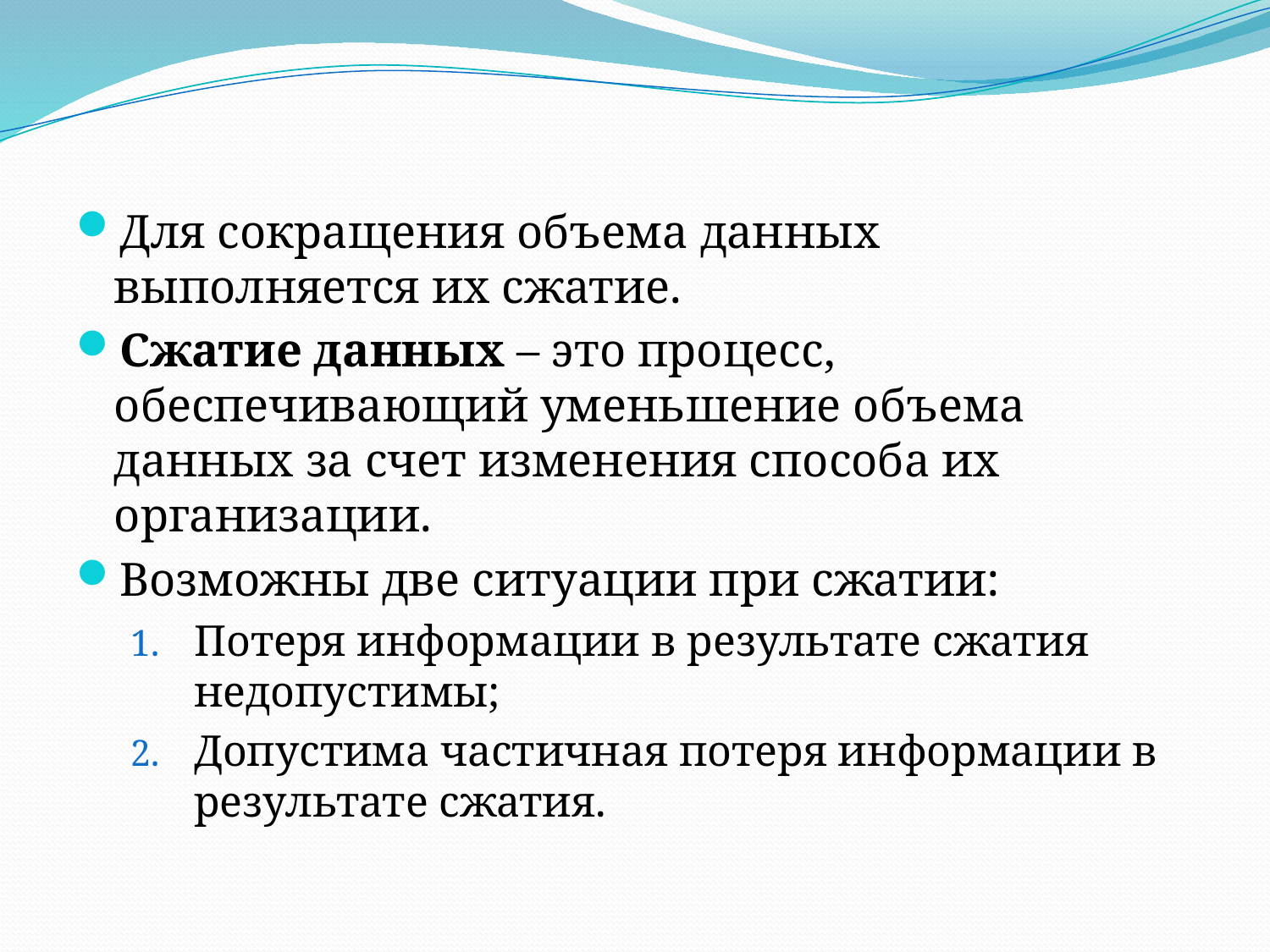

Для сокращения объема данных выполняется их сжатие.
Сжатие данных – это процесс, обеспечивающий уменьшение объема данных за счет изменения способа их организации.
Возможны две ситуации при сжатии:
Потеря информации в результате сжатия недопустимы;
Допустима частичная потеря информации в результате сжатия.